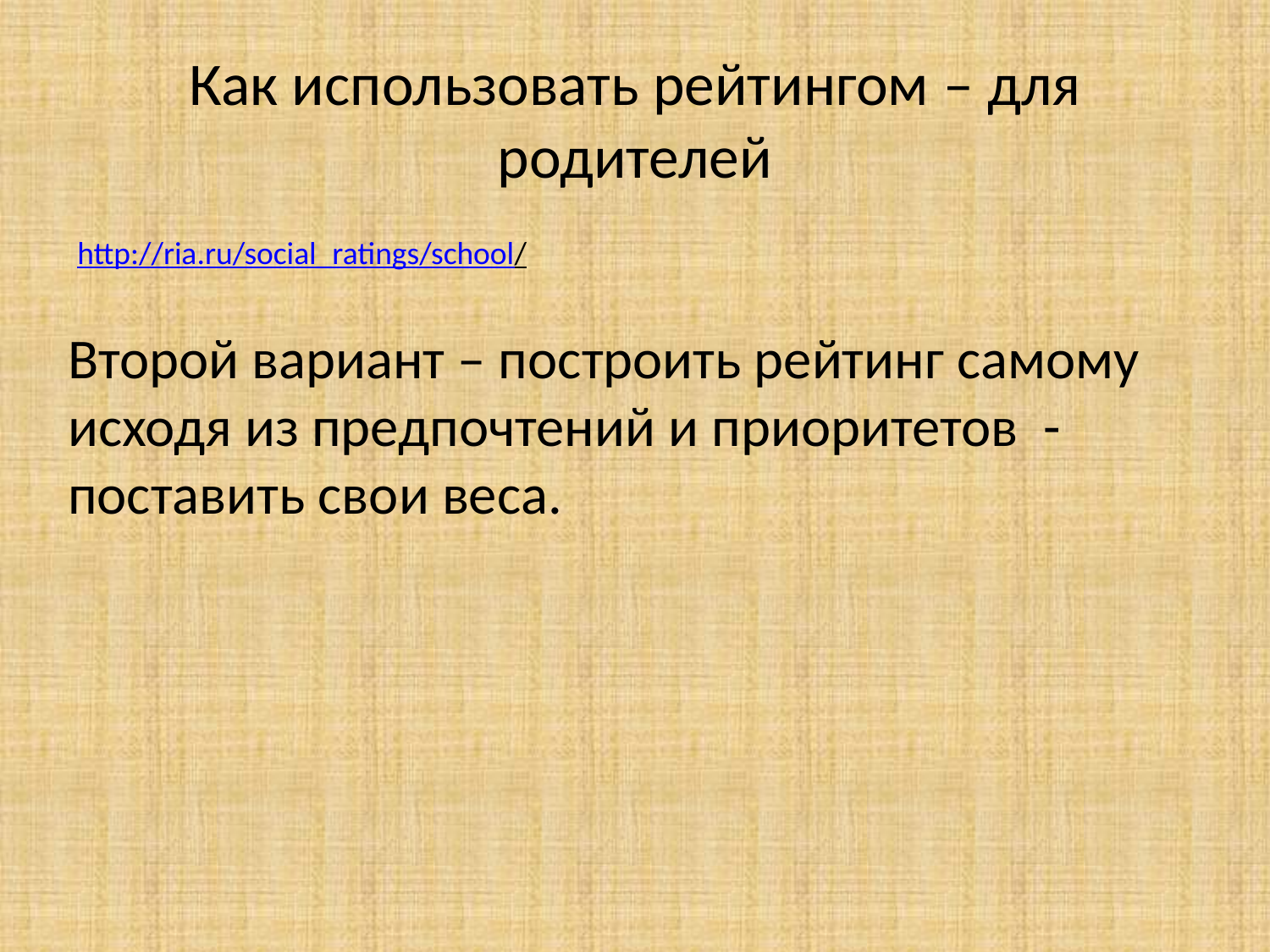

# Как использовать рейтингом – для родителей
http://ria.ru/social_ratings/school/
Второй вариант – построить рейтинг самому исходя из предпочтений и приоритетов  - поставить свои веса.